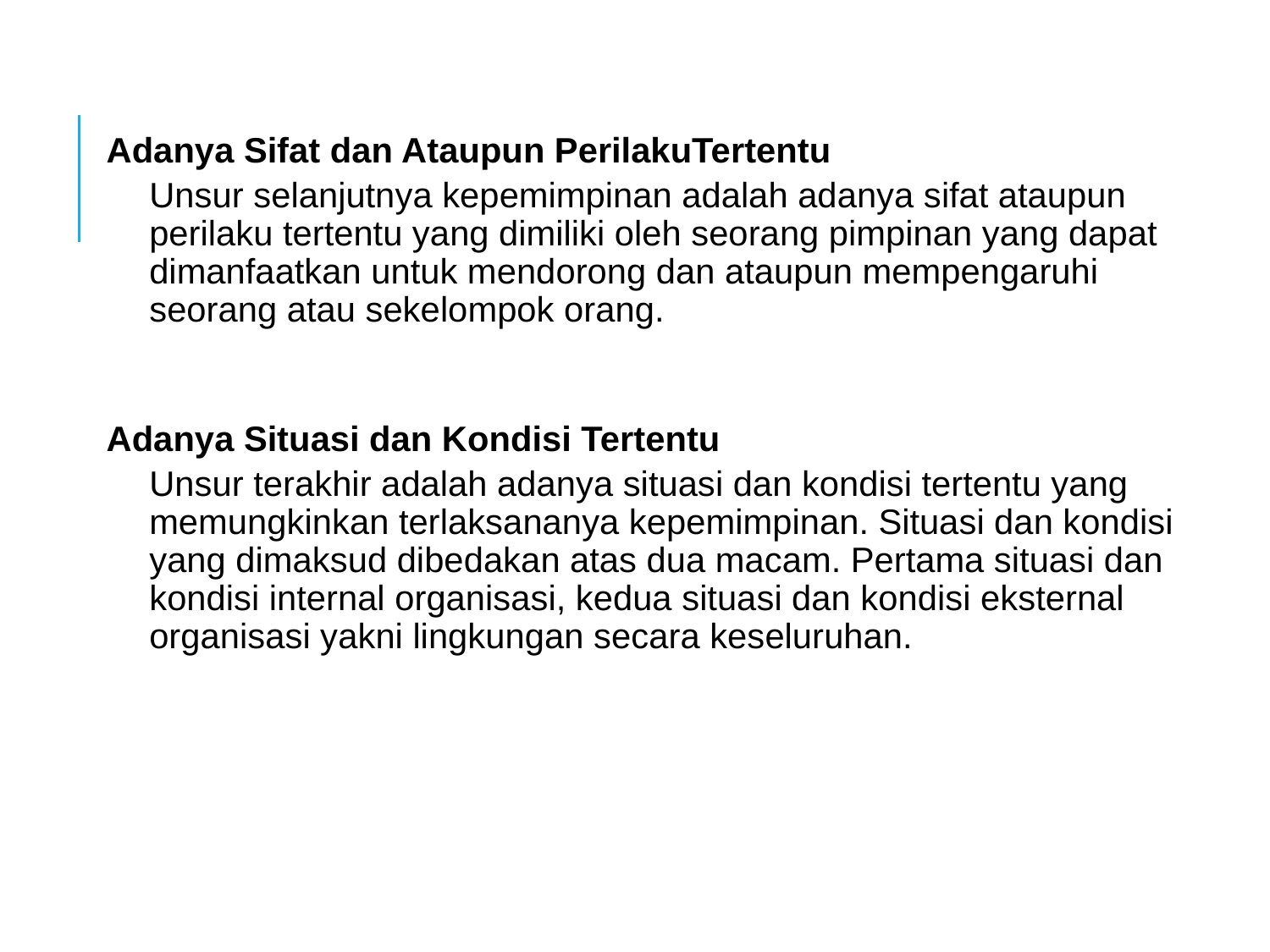

Adanya Sifat dan Ataupun PerilakuTertentu
Unsur selanjutnya kepemimpinan adalah adanya sifat ataupun perilaku tertentu yang dimiliki oleh seorang pimpinan yang dapat dimanfaatkan untuk mendorong dan ataupun mempengaruhi seorang atau sekelompok orang.

Adanya Situasi dan Kondisi Tertentu
Unsur terakhir adalah adanya situasi dan kondisi tertentu yang memungkinkan terlaksananya kepemimpinan. Situasi dan kondisi yang dimaksud dibedakan atas dua macam. Pertama situasi dan kondisi internal organisasi, kedua situasi dan kondisi eksternal organisasi yakni lingkungan secara keseluruhan.